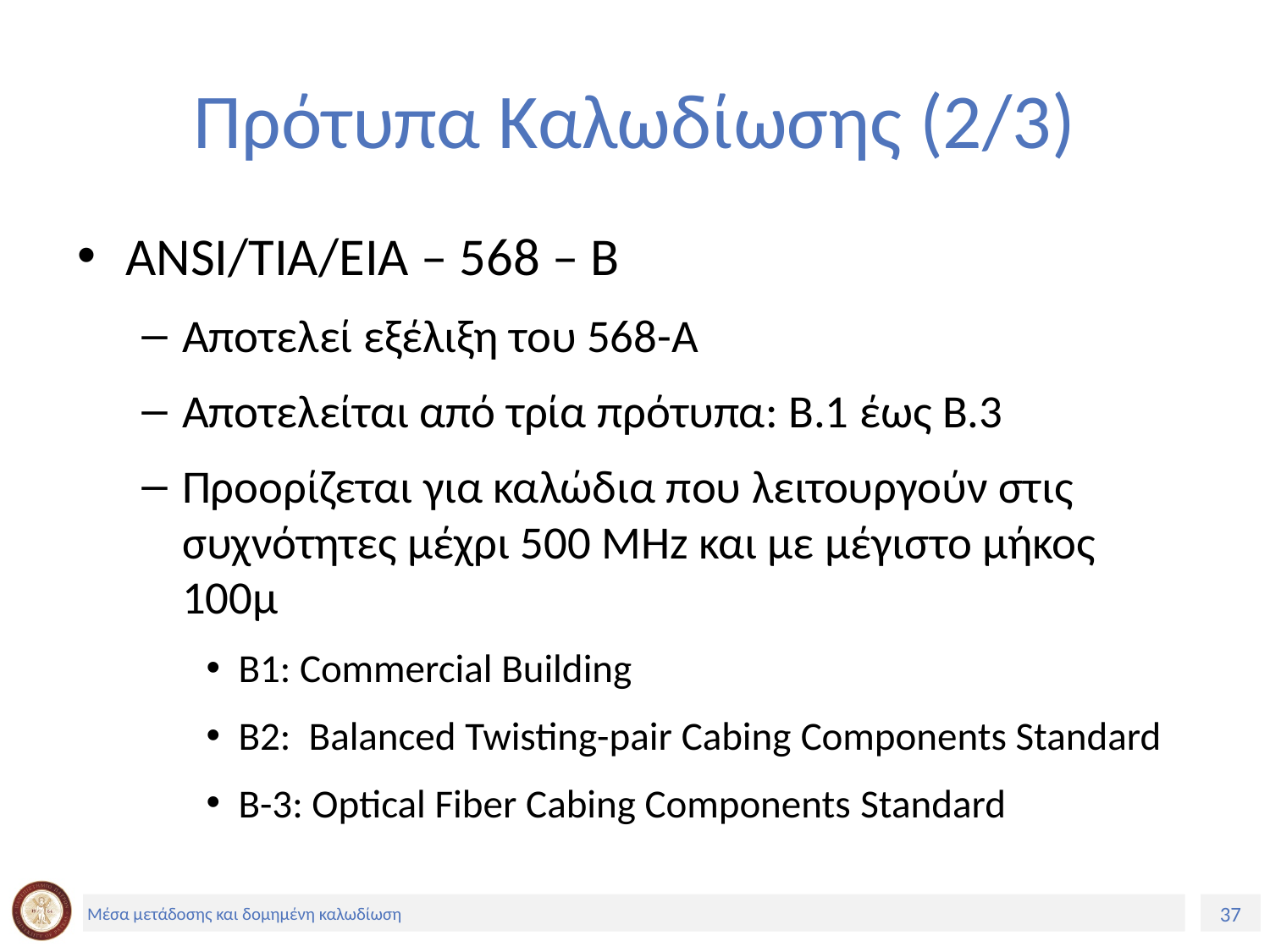

# Πρότυπα Καλωδίωσης (2/3)
ANSI/TIA/EIA – 568 – Β
Αποτελεί εξέλιξη του 568-Α
Αποτελείται από τρία πρότυπα: Β.1 έως B.3
Προορίζεται για καλώδια που λειτουργούν στις συχνότητες μέχρι 500 MHz και με μέγιστο μήκος 100μ
Β1: Commercial Building
B2:  Balanced Twisting-pair Cabing Components Standard
Β-3: Optical Fiber Cabing Components Standard